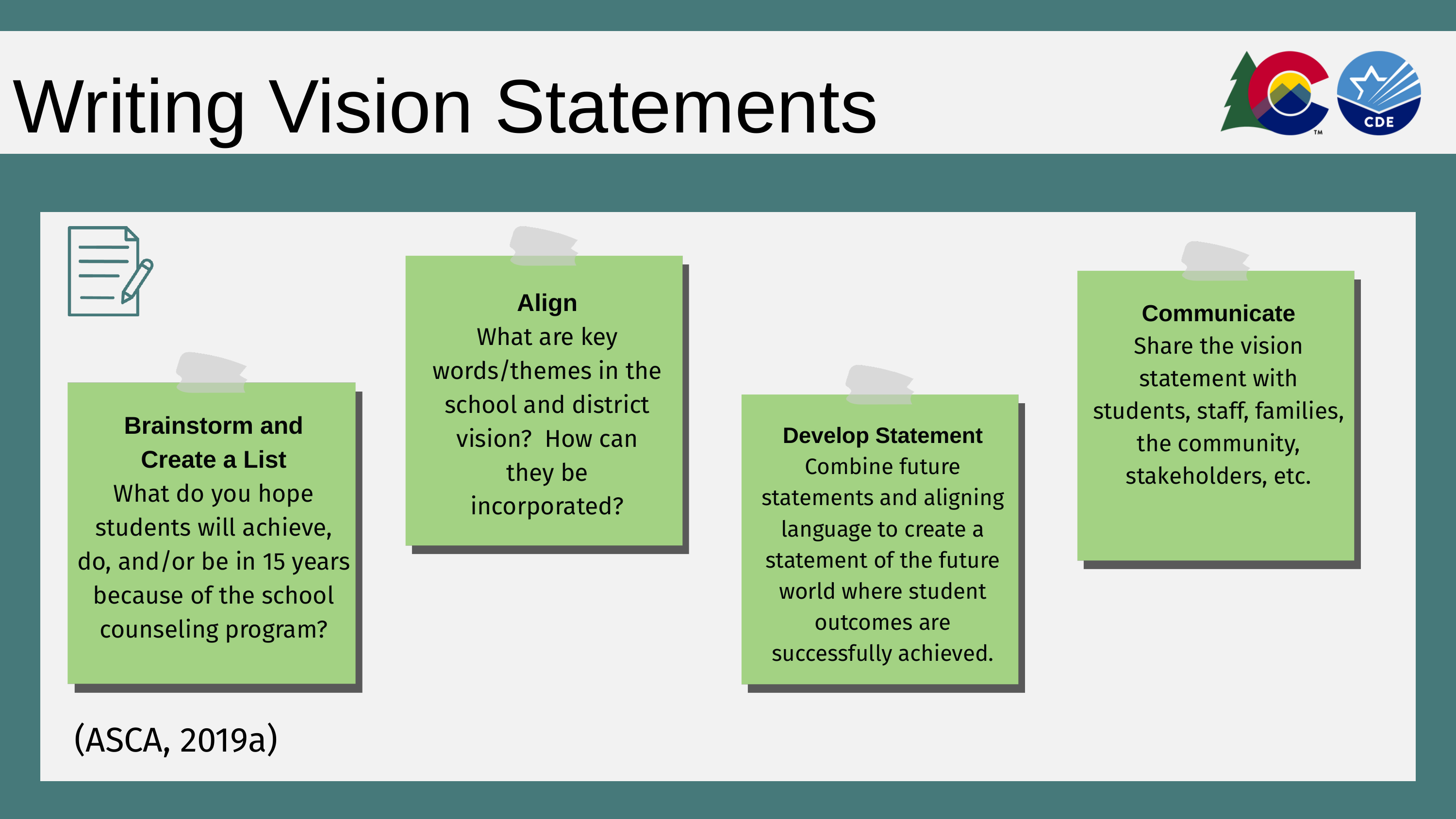

Writing Vision Statements

Align
What are key words/themes in the school and district vision?  How can they be incorporated?
Communicate
Share the vision statement with students, staff, families, the community, stakeholders, etc.

Brainstorm and
Create a List
What do you hope students will achieve, do, and/or be in 15 years because of the school counseling program?
Develop Statement
Combine future statements and aligning language to create a statement of the future world where student outcomes are successfully achieved.
(ASCA, 2019a)